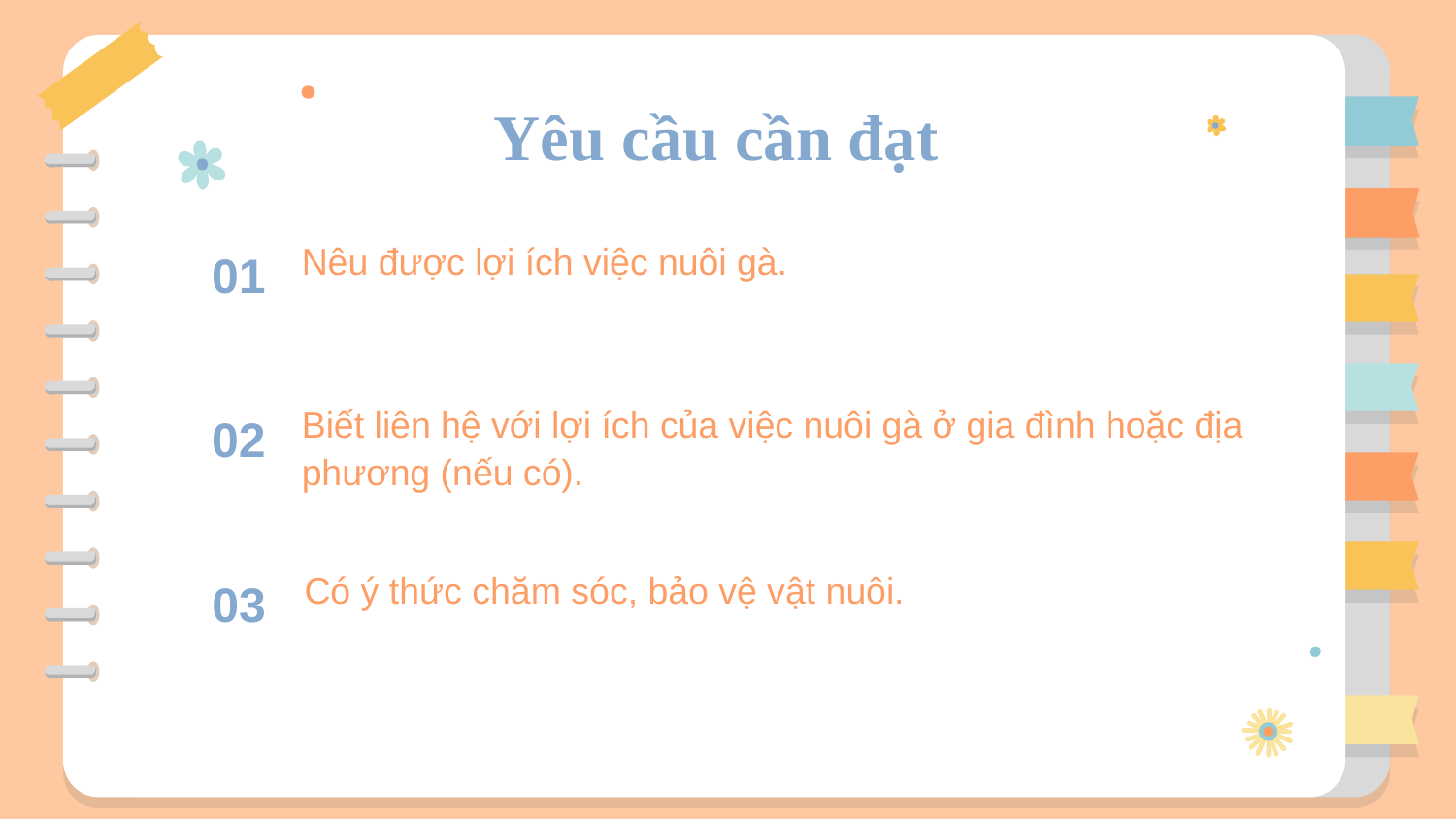

# Yêu cầu cần đạt
Nêu được lợi ích việc nuôi gà.
01
Biết liên hệ với lợi ích của việc nuôi gà ở gia đình hoặc địa phương (nếu có).
02
Có ý thức chăm sóc, bảo vệ vật nuôi.
03